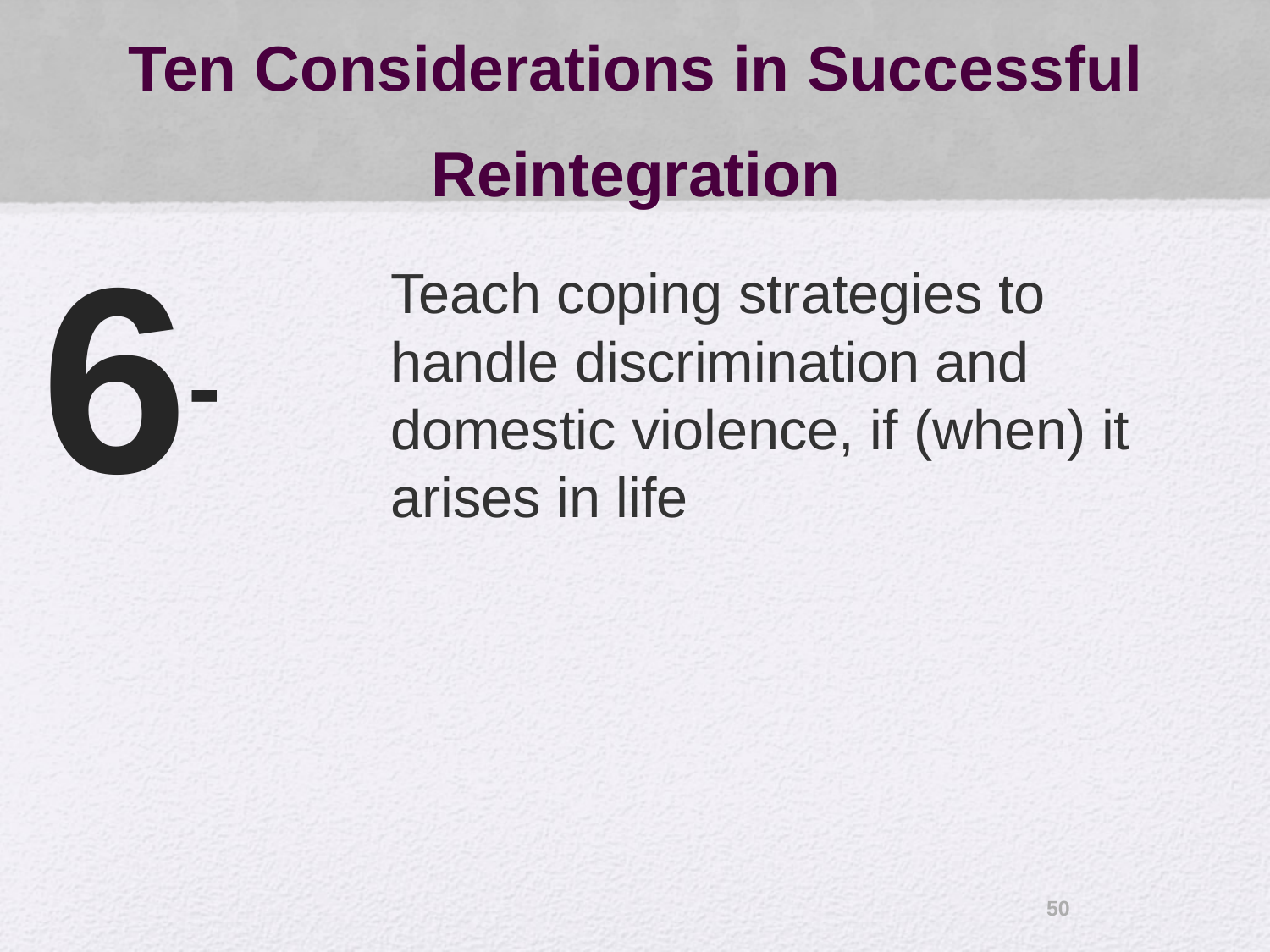

# Ten Considerations in Successful Reintegration
6-
Teach coping strategies to handle discrimination and domestic violence, if (when) it arises in life

50